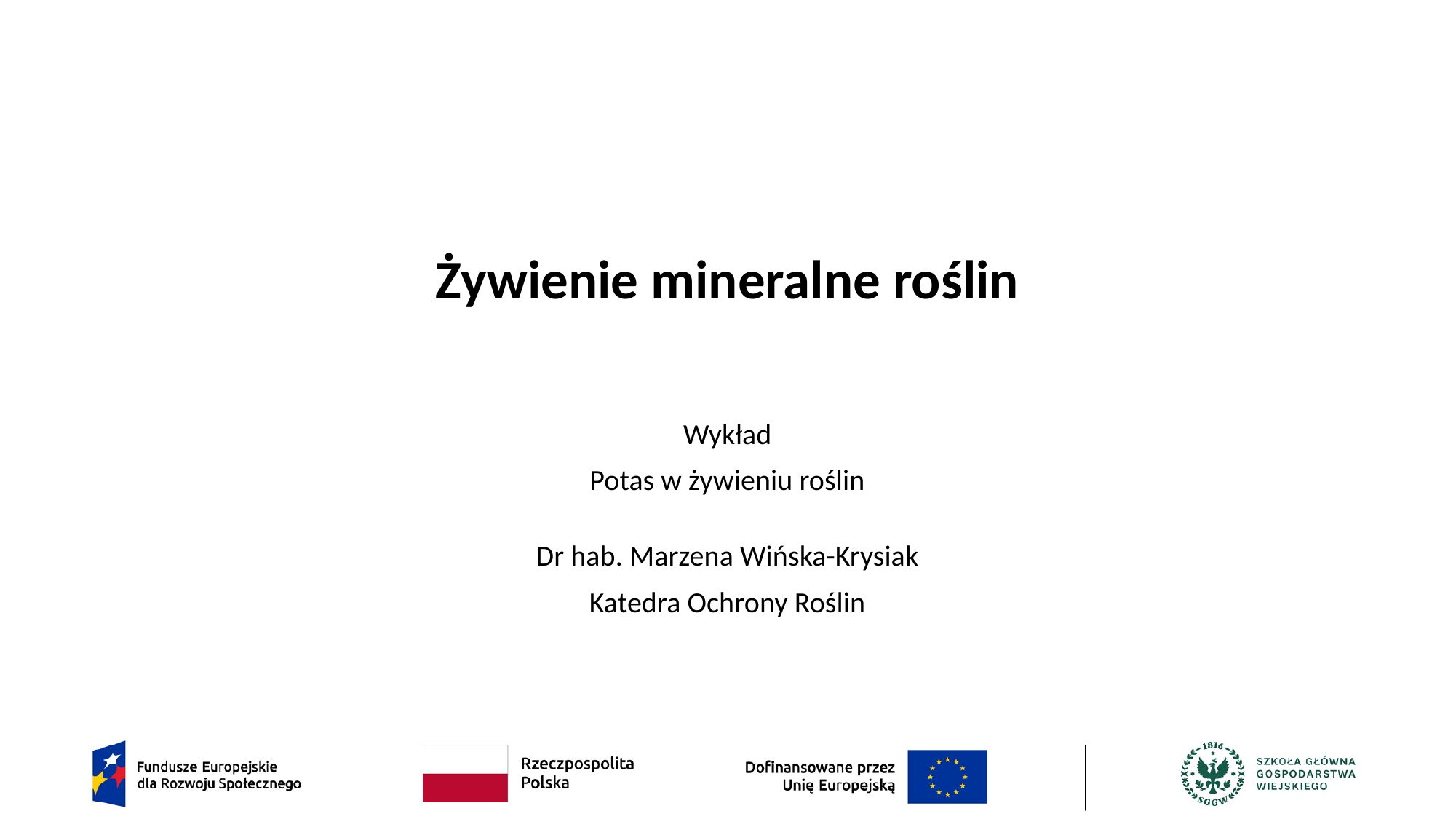

# Żywienie mineralne roślin
Wykład
Potas w żywieniu roślin
Dr hab. Marzena Wińska-Krysiak
Katedra Ochrony Roślin